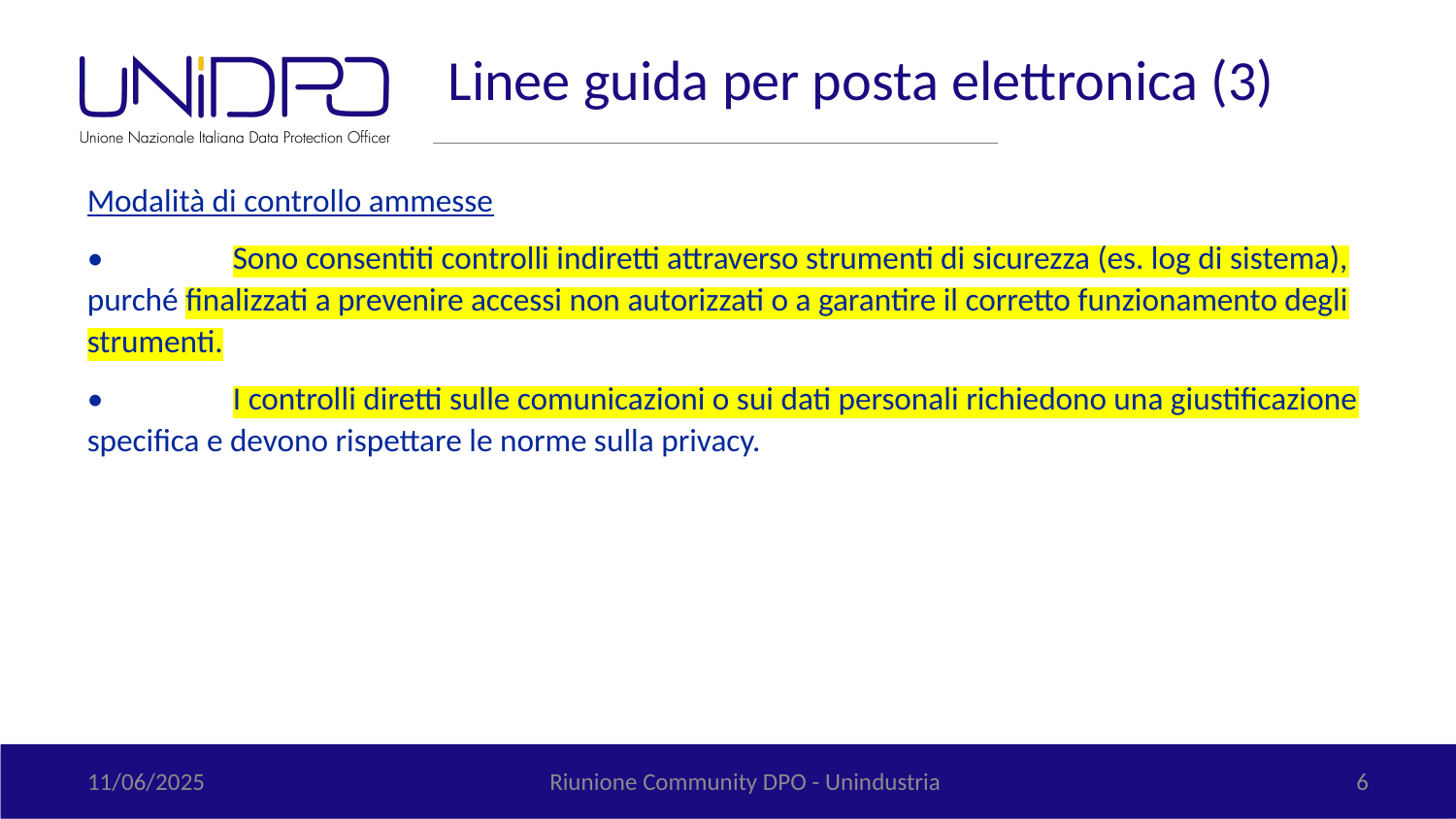

# Linee guida per posta elettronica (3)
Modalità di controllo ammesse
•	Sono consentiti controlli indiretti attraverso strumenti di sicurezza (es. log di sistema), purché finalizzati a prevenire accessi non autorizzati o a garantire il corretto funzionamento degli strumenti.
•	I controlli diretti sulle comunicazioni o sui dati personali richiedono una giustificazione specifica e devono rispettare le norme sulla privacy.

11/06/2025
Riunione Community DPO - Unindustria
6